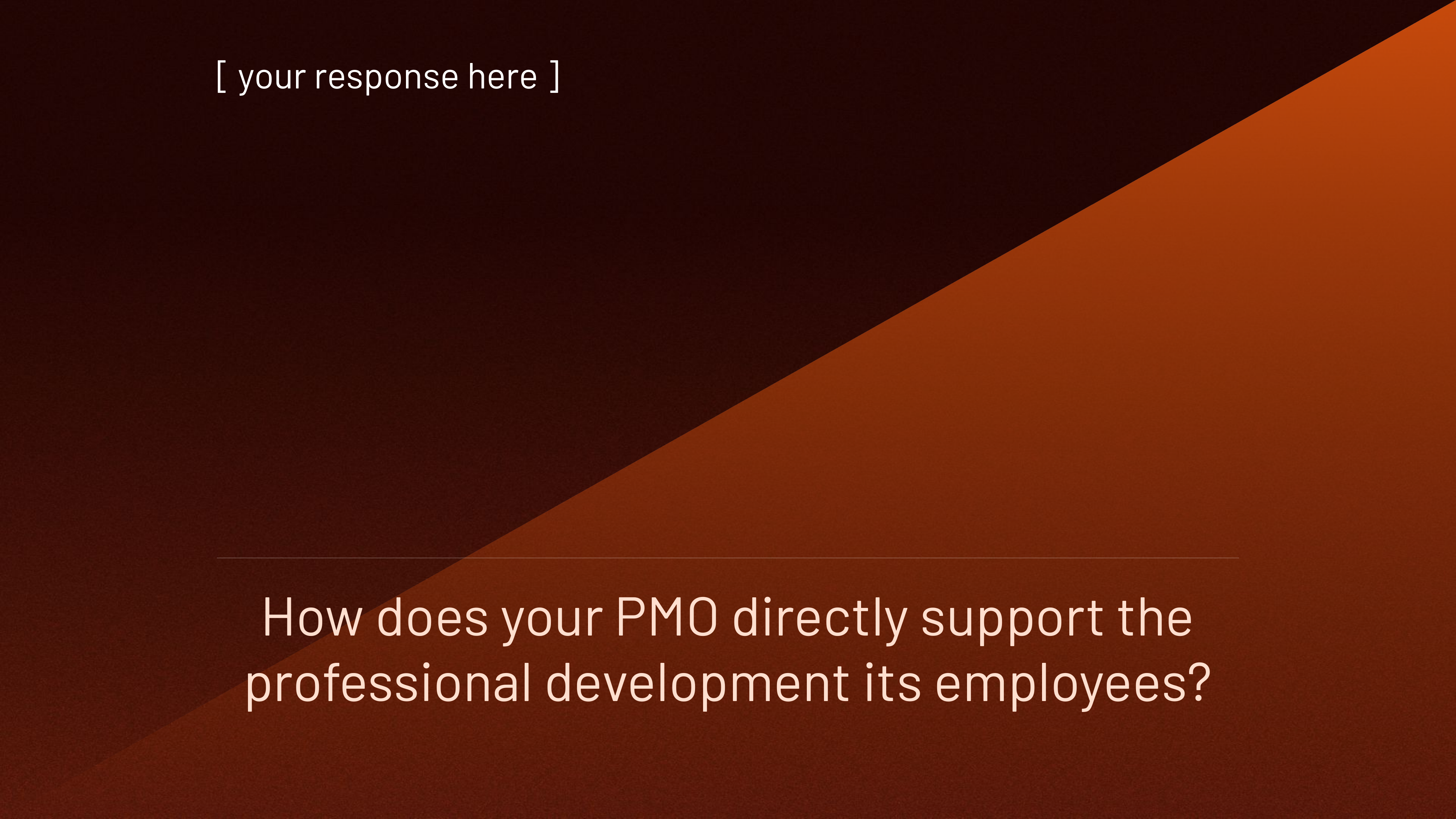

[ your response here ]
How does your PMO directly support the professional development its employees?